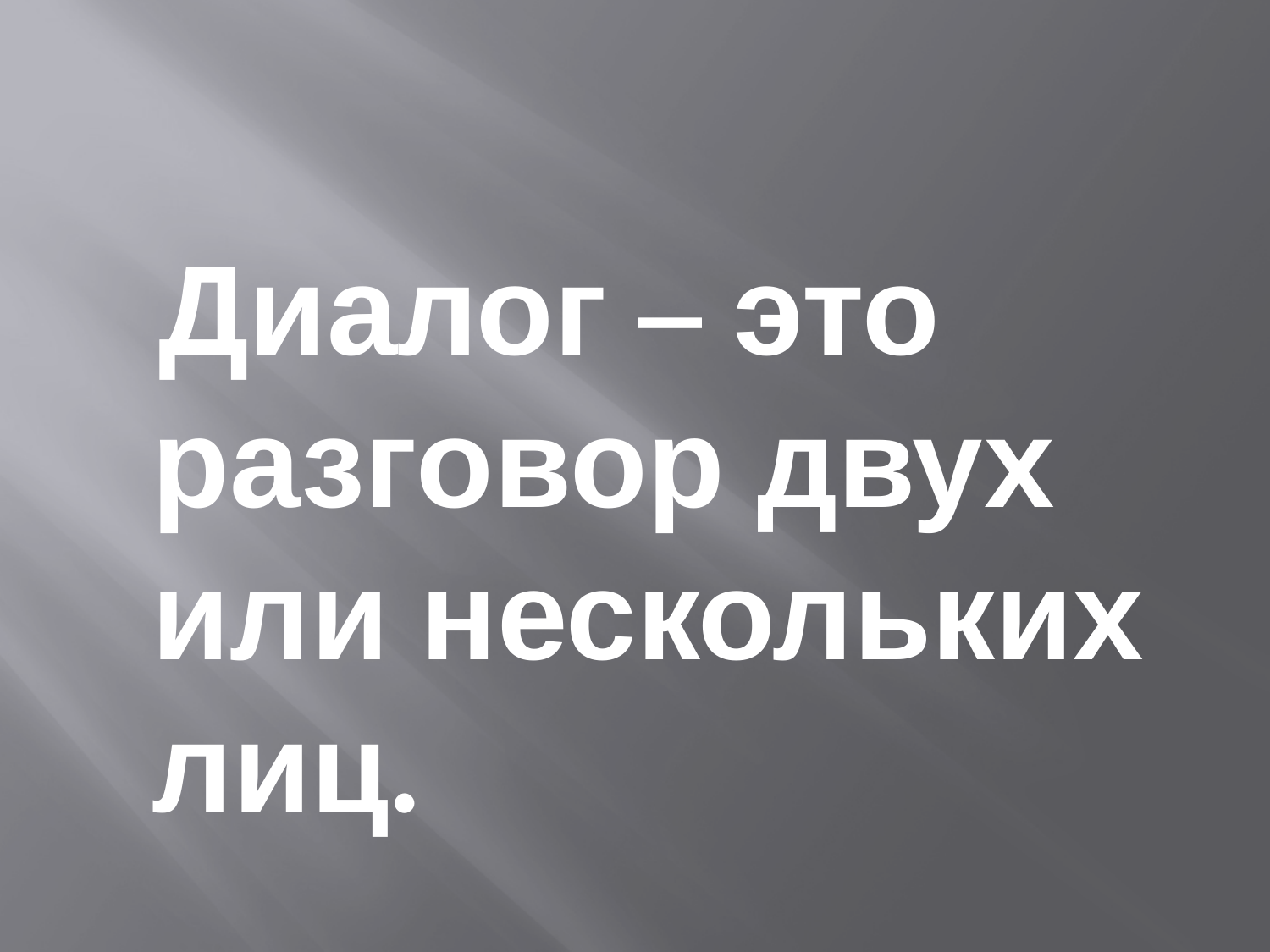

#
  Диалог – это разговор двух или нескольких лиц.